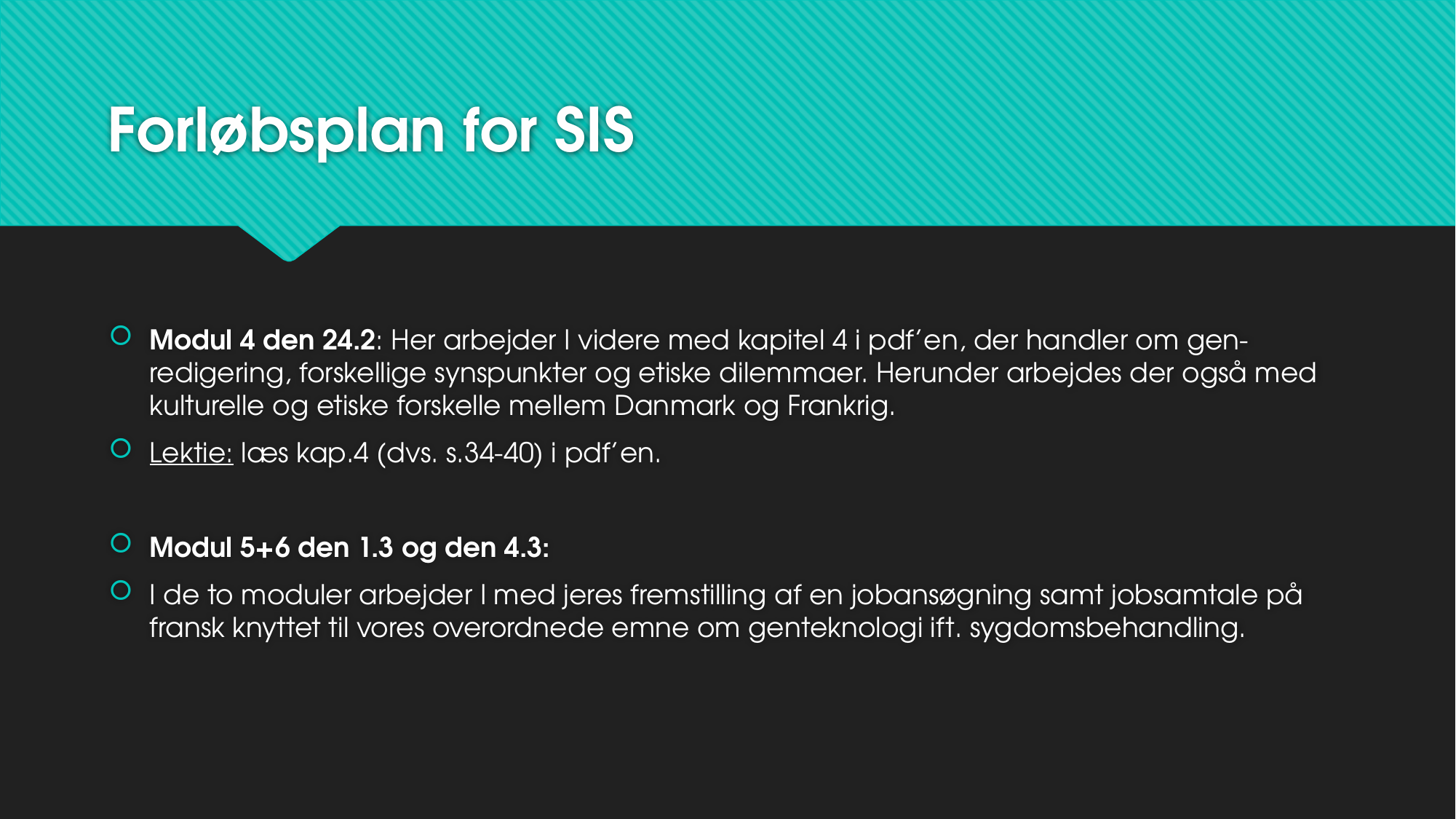

# Forløbsplan for SIS
Modul 4 den 24.2: Her arbejder I videre med kapitel 4 i pdf’en, der handler om gen-redigering, forskellige synspunkter og etiske dilemmaer. Herunder arbejdes der også med kulturelle og etiske forskelle mellem Danmark og Frankrig.
Lektie: læs kap.4 (dvs. s.34-40) i pdf’en.

Modul 5+6 den 1.3 og den 4.3:
I de to moduler arbejder I med jeres fremstilling af en jobansøgning samt jobsamtale på fransk knyttet til vores overordnede emne om genteknologi ift. sygdomsbehandling.